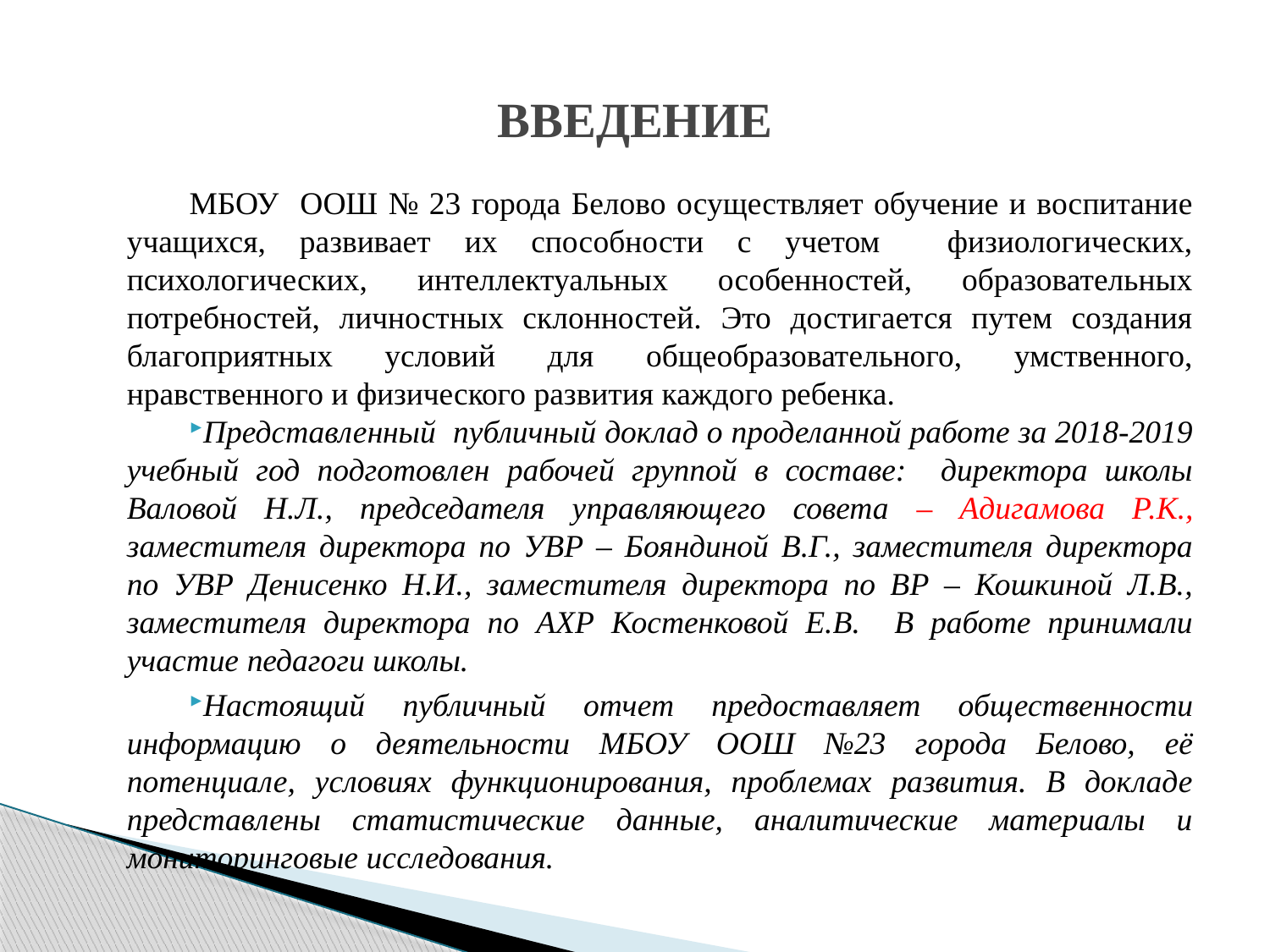

# ВВЕДЕНИЕ
МБОУ  ООШ № 23 города Белово осуществляет обучение и воспитание учащихся, развивает их способности с учетом  физиологических, психологических, интеллектуальных особенностей, образовательных потребностей, личностных склонностей. Это достигается путем создания благоприятных условий для общеобразовательного, умственного, нравственного и физического развития каждого ребенка.
Представленный  публичный доклад о проделанной работе за 2018-2019 учебный год подготовлен рабочей группой в составе:  директора школы Валовой Н.Л., председателя управляющего совета – Адигамова Р.К., заместителя директора по УВР – Бояндиной В.Г., заместителя директора по УВР Денисенко Н.И., заместителя директора по ВР – Кошкиной Л.В., заместителя директора по АХР Костенковой Е.В.  В работе принимали участие педагоги школы.
Настоящий публичный отчет предоставляет общественности информацию о деятельности МБОУ ООШ №23 города Белово, её потенциале, условиях функционирования, проблемах развития. В докладе представлены статистические данные, аналитические материалы и мониторинговые исследования.